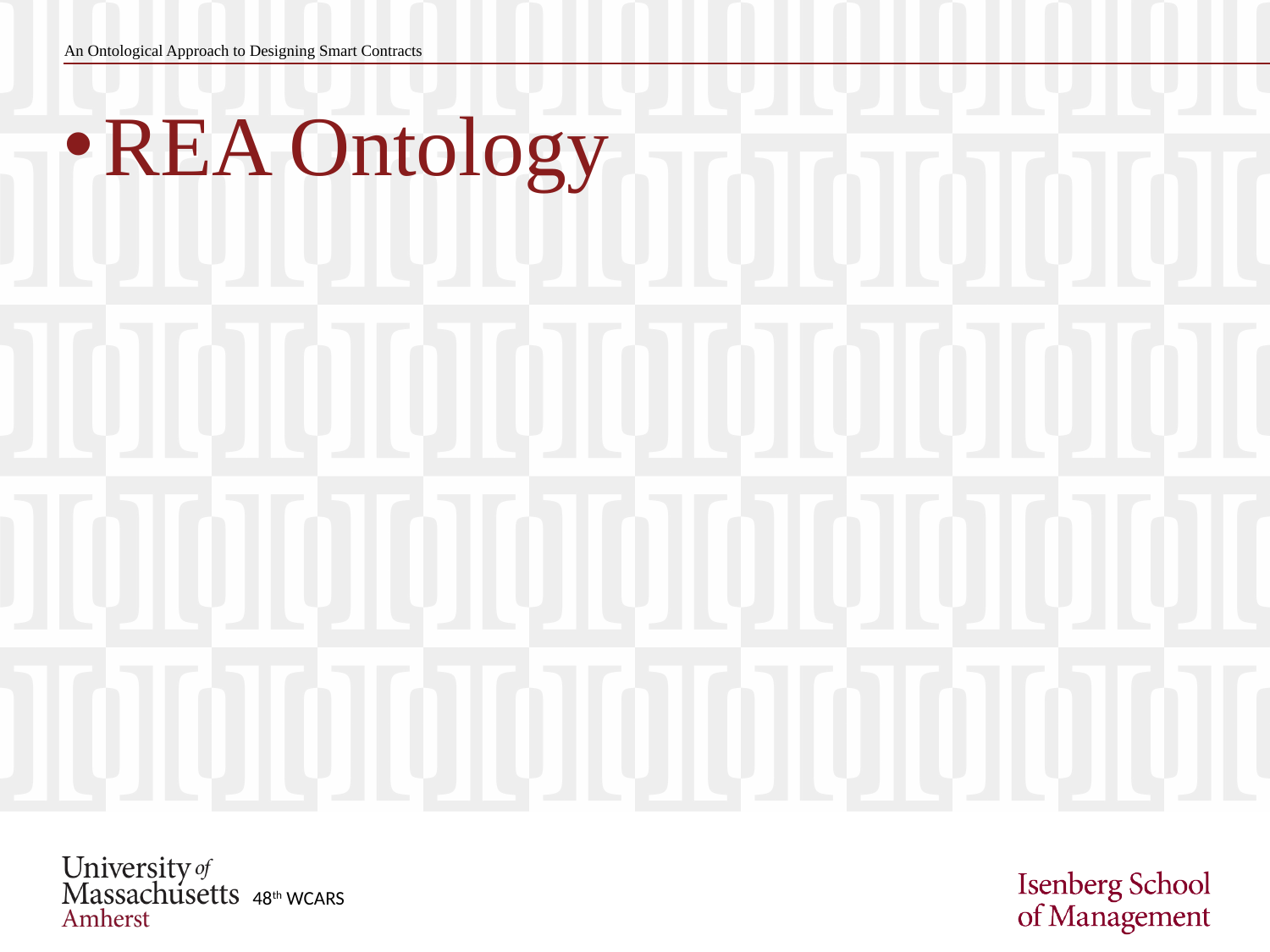

An Ontological Approach to Designing Smart Contracts
REA Ontology
48th WCARS